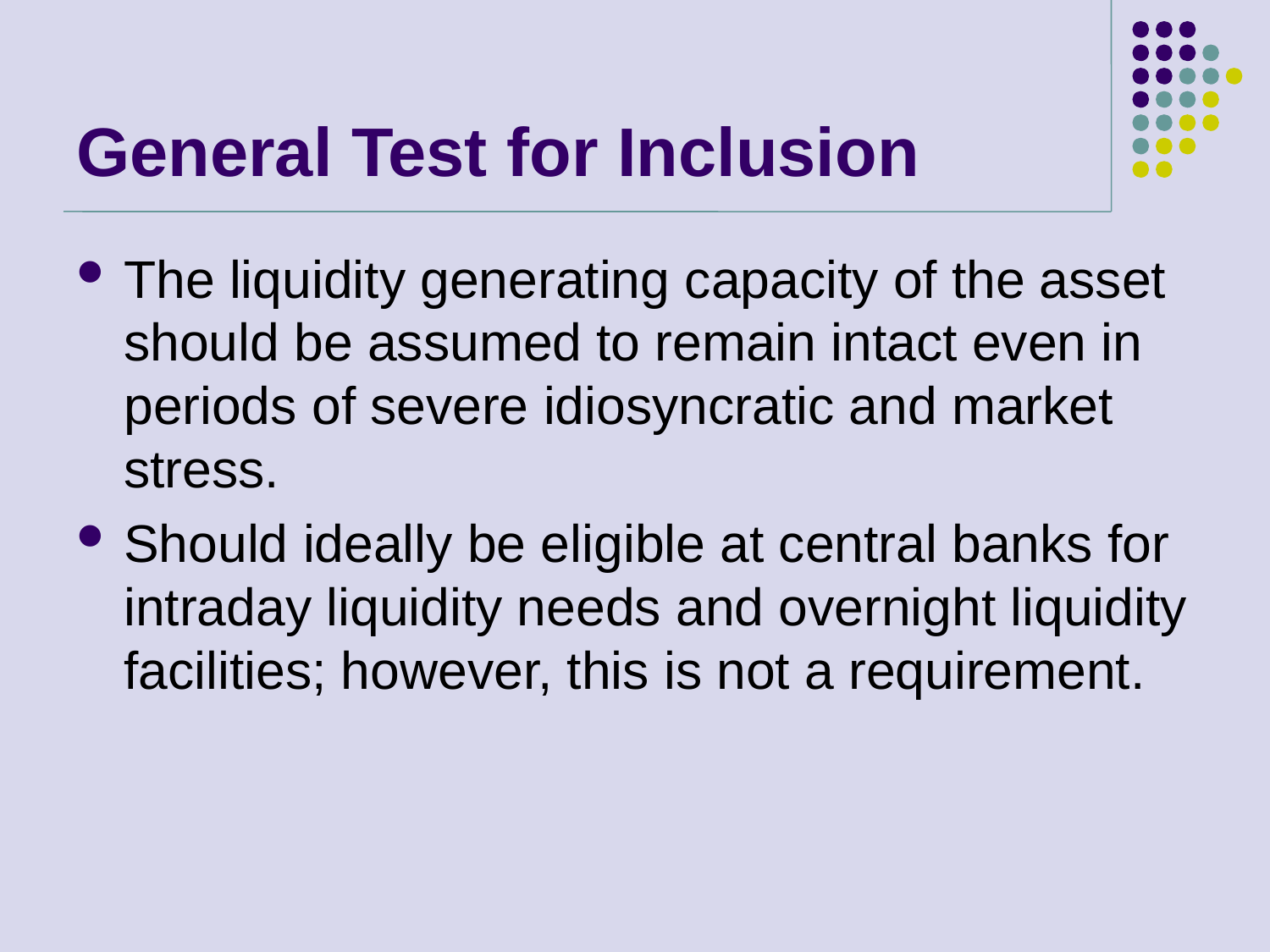

# General Test for Inclusion
The liquidity generating capacity of the asset should be assumed to remain intact even in periods of severe idiosyncratic and market stress.
Should ideally be eligible at central banks for intraday liquidity needs and overnight liquidity facilities; however, this is not a requirement.